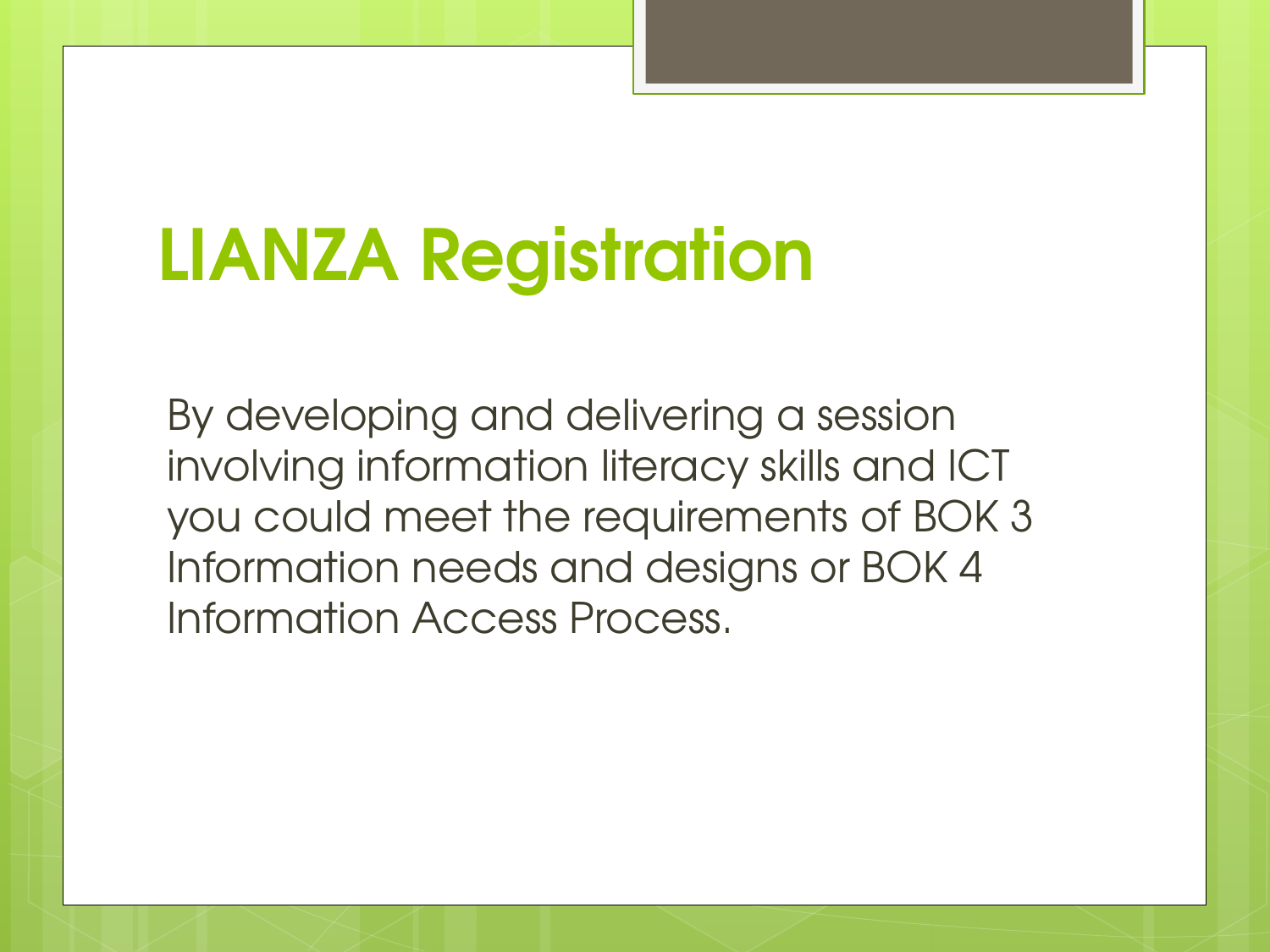

# LIANZA Registration

By developing and delivering a session involving information literacy skills and ICT you could meet the requirements of BOK 3 Information needs and designs or BOK 4 Information Access Process.